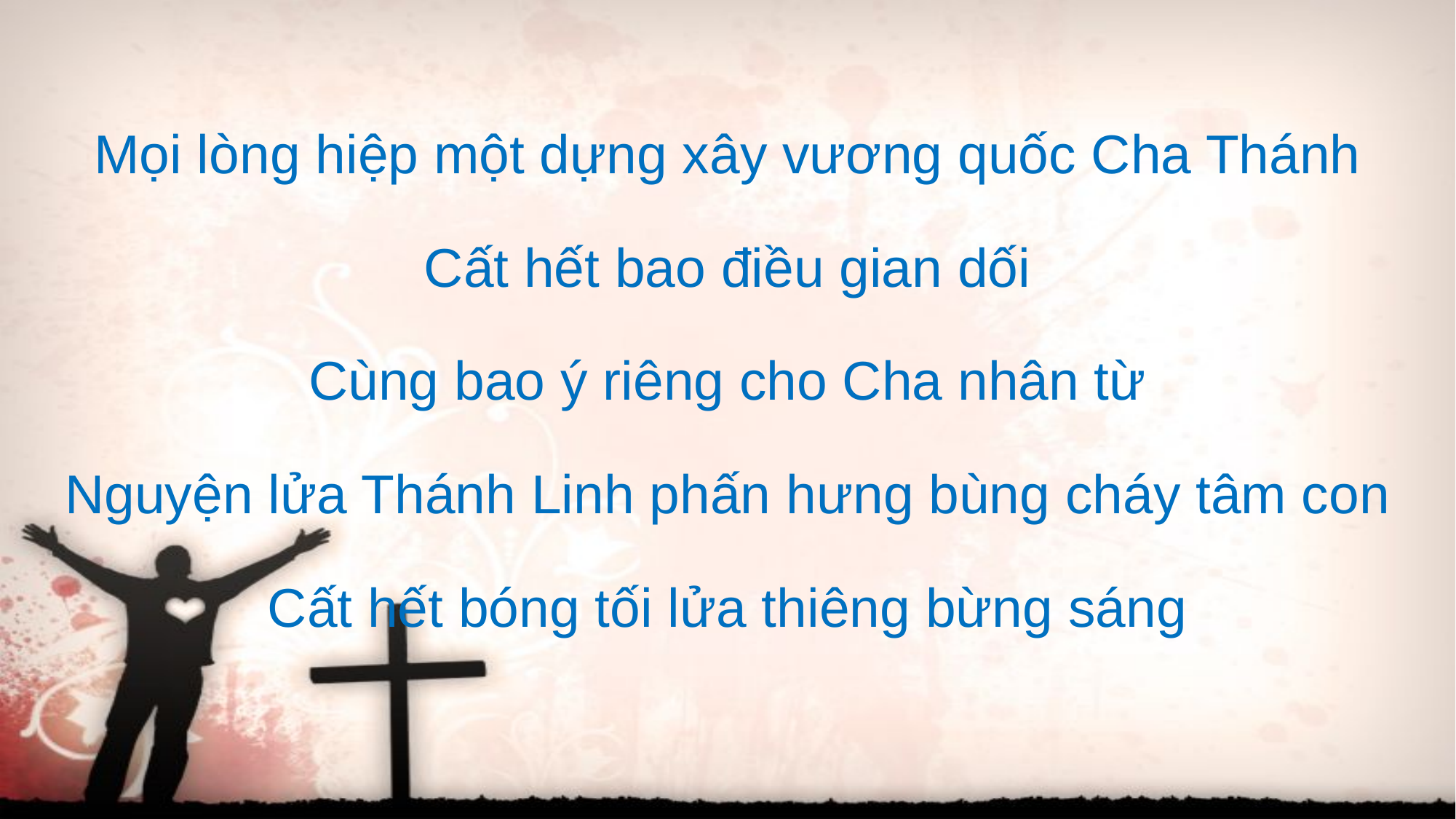

Mọi lòng hiệp một dựng xây vương quốc Cha Thánh
Cất hết bao điều gian dối
Cùng bao ý riêng cho Cha nhân từ
Nguyện lửa Thánh Linh phấn hưng bùng cháy tâm con
Cất hết bóng tối lửa thiêng bừng sáng